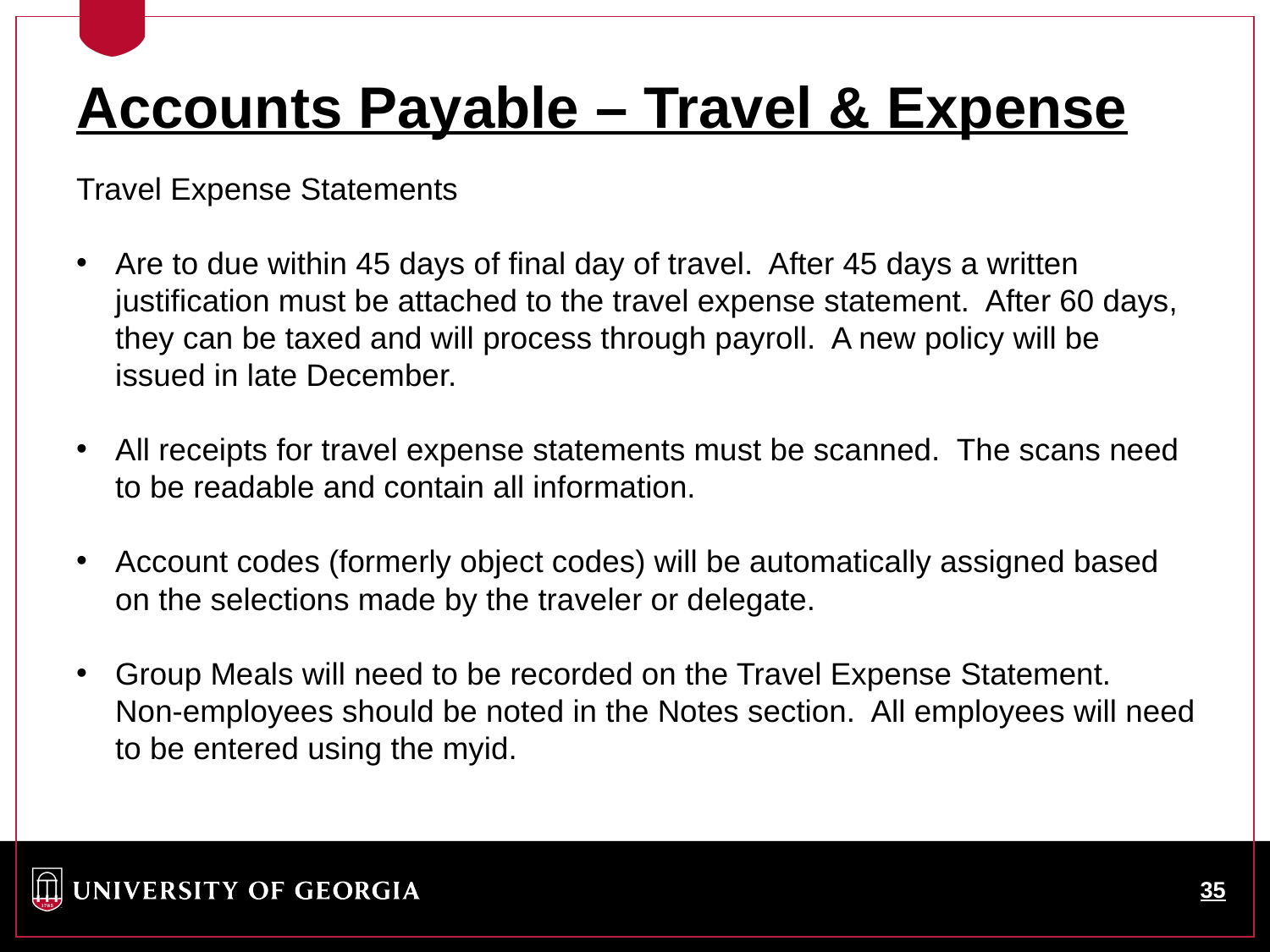

Accounts Payable – Travel & Expense
Travel Expense Statements

Are to due within 45 days of final day of travel.  After 45 days a written justification must be attached to the travel expense statement.  After 60 days, they can be taxed and will process through payroll.  A new policy will be issued in late December.

All receipts for travel expense statements must be scanned.  The scans need to be readable and contain all information.

Account codes (formerly object codes) will be automatically assigned based on the selections made by the traveler or delegate.

Group Meals will need to be recorded on the Travel Expense Statement.  Non-employees should be noted in the Notes section.  All employees will need to be entered using the myid.